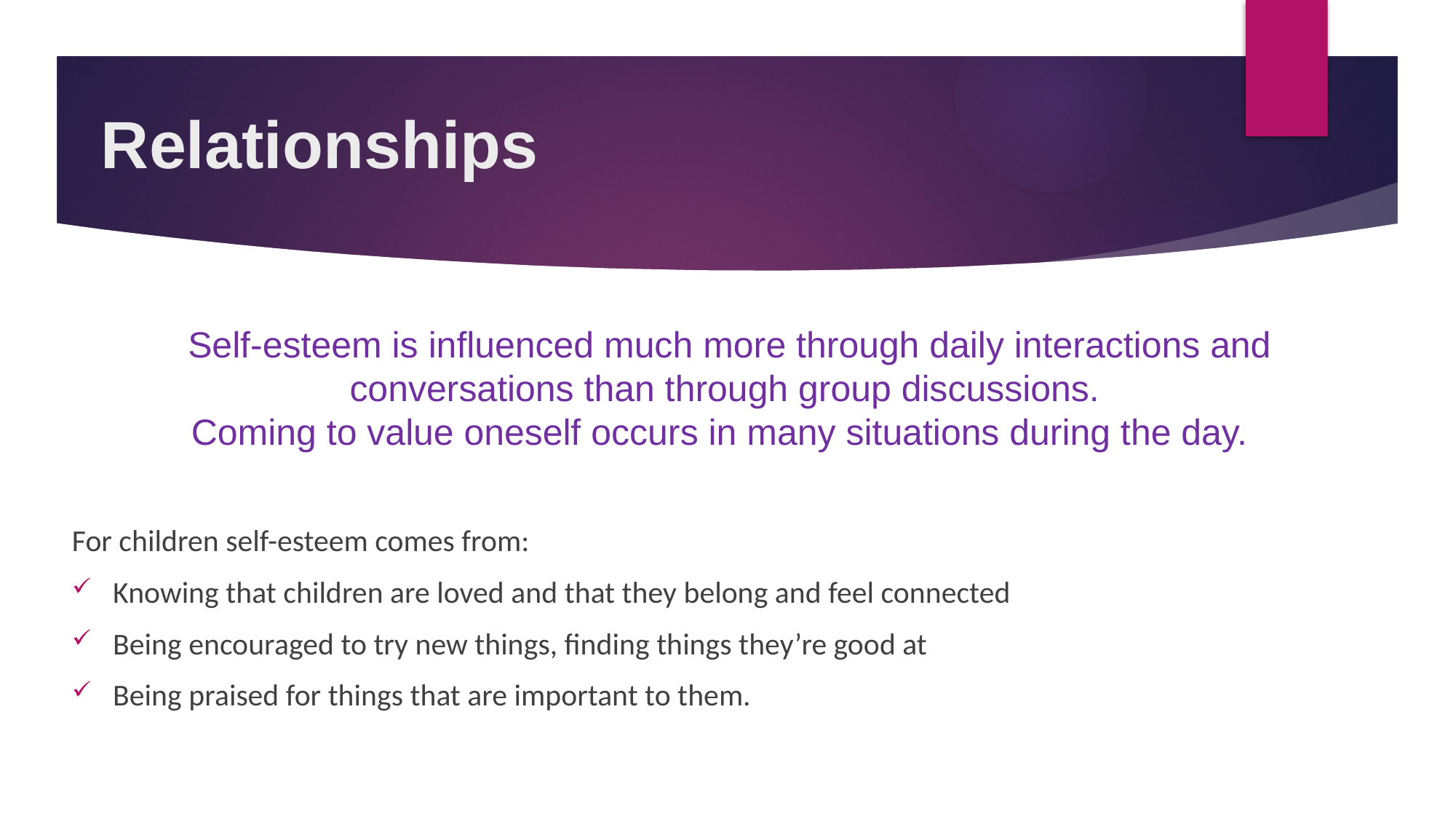

# Relationships
Self-esteem is influenced much more through daily interactions and conversations than through group discussions.
Coming to value oneself occurs in many situations during the day.

For children self-esteem comes from:
Knowing that children are loved and that they belong and feel connected
Being encouraged to try new things, finding things they’re good at
Being praised for things that are important to them.